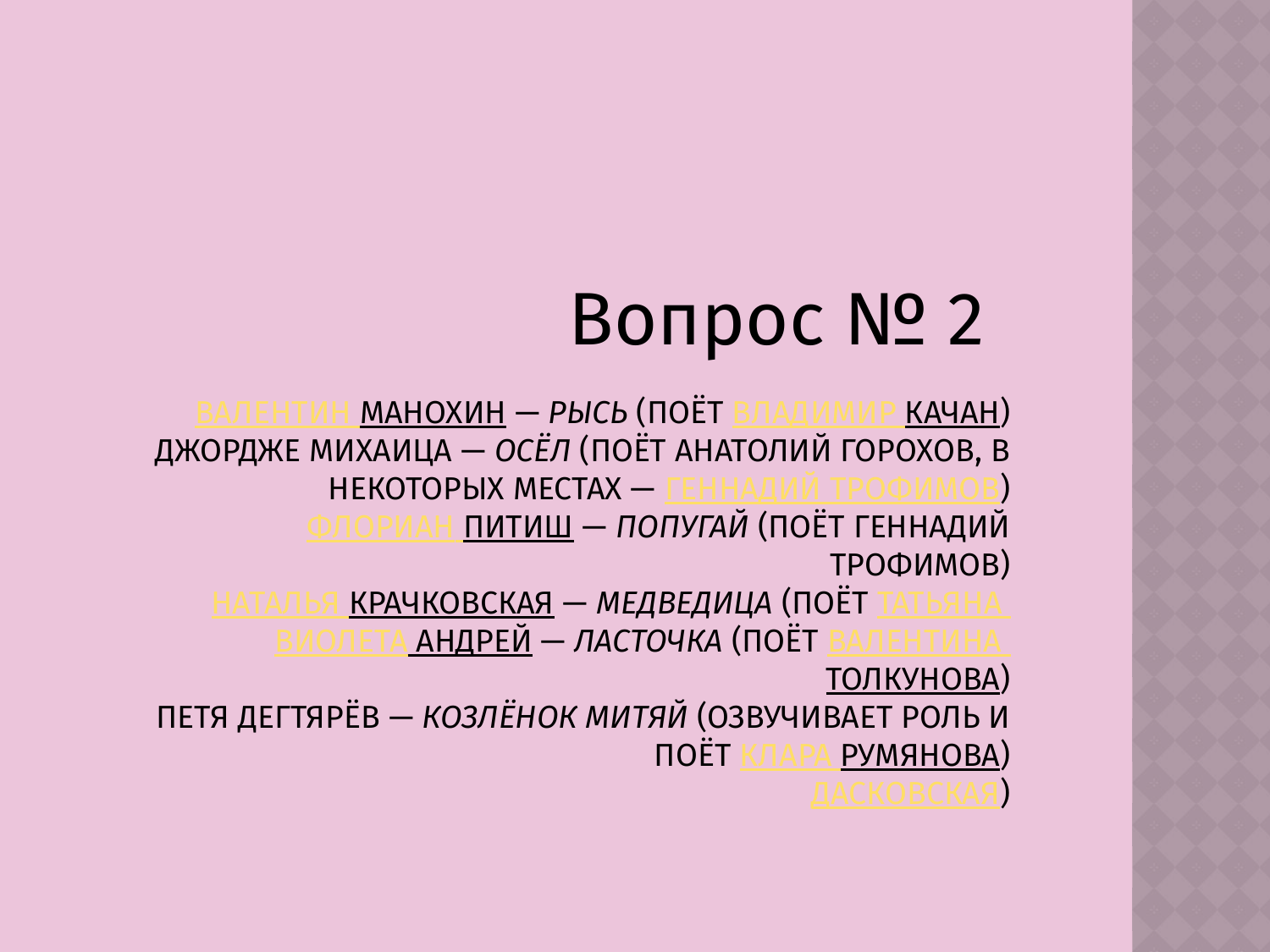

Вопрос № 2

# Валентин Манохин — Рысь (поёт Владимир Качан) Джордже Михаица — Осёл (поёт Анатолий Горохов, в некоторых местах — Геннадий Трофимов) Флориан Питиш — Попугай (поёт Геннадий Трофимов) Наталья Крачковская — Медведица (поёт Татьяна Виолета Андрей — Ласточка (поёт Валентина Толкунова) Петя Дегтярёв — козлёнок Митяй (озвучивает роль и поёт Клара Румянова) Дасковская)